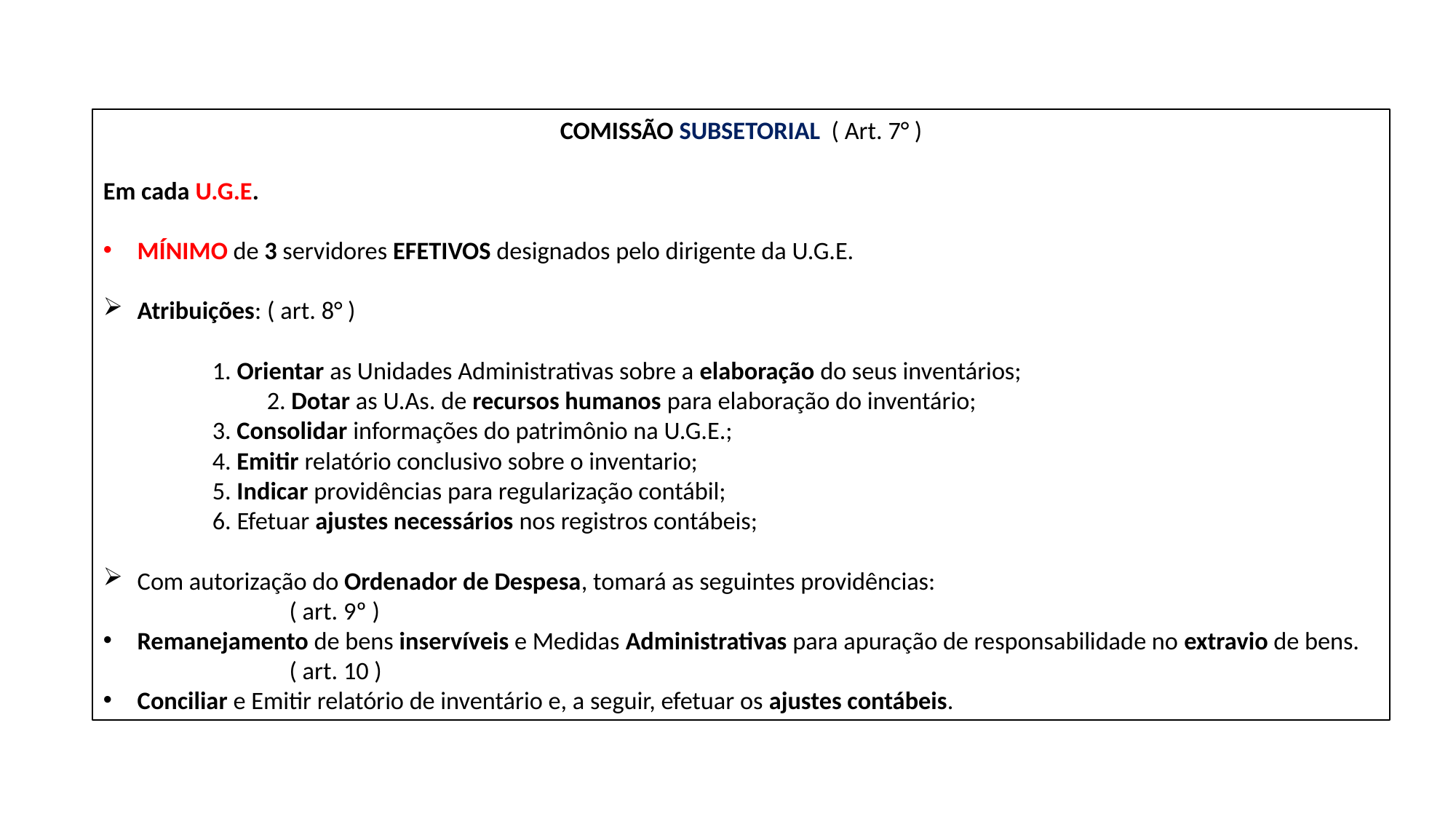

COMISSÃO SUBSETORIAL  ( Art. 7° )

Em cada U.G.E.

MÍNIMO de 3 servidores EFETIVOS designados pelo dirigente da U.G.E.

Atribuições: ( art. 8° )

	1. Orientar as Unidades Administrativas sobre a elaboração do seus inventários;
	2. Dotar as U.As. de recursos humanos para elaboração do inventário;
3. Consolidar informações do patrimônio na U.G.E.;
	4. Emitir relatório conclusivo sobre o inventario;
	5. Indicar providências para regularização contábil;
	6. Efetuar ajustes necessários nos registros contábeis;

Com autorização do Ordenador de Despesa, tomará as seguintes providências:
                                 ( art. 9º )
Remanejamento de bens inservíveis e Medidas Administrativas para apuração de responsabilidade no extravio de bens.
                                 ( art. 10 )
Conciliar e Emitir relatório de inventário e, a seguir, efetuar os ajustes contábeis.